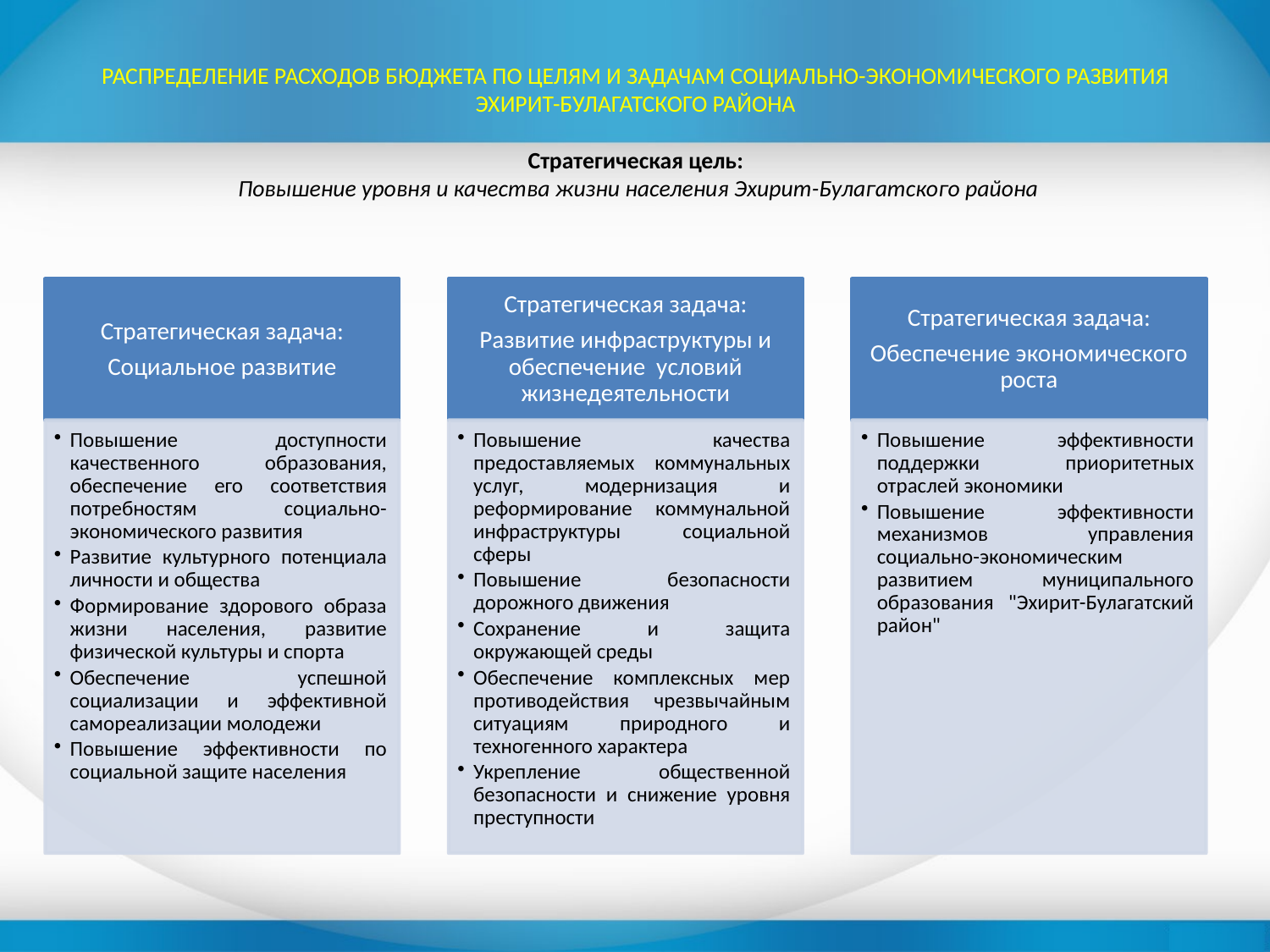

# РАСПРЕДЕЛЕНИЕ РАСХОДОВ БЮДЖЕТА ПО ЦЕЛЯМ И ЗАДАЧАМ СОЦИАЛЬНО-ЭКОНОМИЧЕСКОГО РАЗВИТИЯ ЭХИРИТ-БУЛАГАТСКОГО РАЙОНА Стратегическая цель: Повышение уровня и качества жизни населения Эхирит-Булагатского района
Стратегическая задача:
Социальное развитие
Повышение доступности качественного образования, обеспечение его соответствия потребностям социально-экономического развития
Развитие культурного потенциала личности и общества
Формирование здорового образа жизни населения, развитие физической культуры и спорта
Обеспечение успешной социализации и эффективной самореализации молодежи
Повышение эффективности по социальной защите населения

Стратегическая задача:
Развитие инфраструктуры и обеспечение  условий жизнедеятельности
Повышение качества предоставляемых коммунальных услуг, модернизация и реформирование коммунальной инфраструктуры социальной сферы
Повышение безопасности дорожного движения
Сохранение и защита окружающей среды
Обеспечение комплексных мер противодействия чрезвычайным ситуациям природного и техногенного характера
Укрепление общественной безопасности и снижение уровня преступности
Стратегическая задача:
Обеспечение экономического роста
Повышение эффективности поддержки приоритетных отраслей экономики
Повышение эффективности механизмов управления социально-экономическим развитием муниципального образования "Эхирит-Булагатский район"